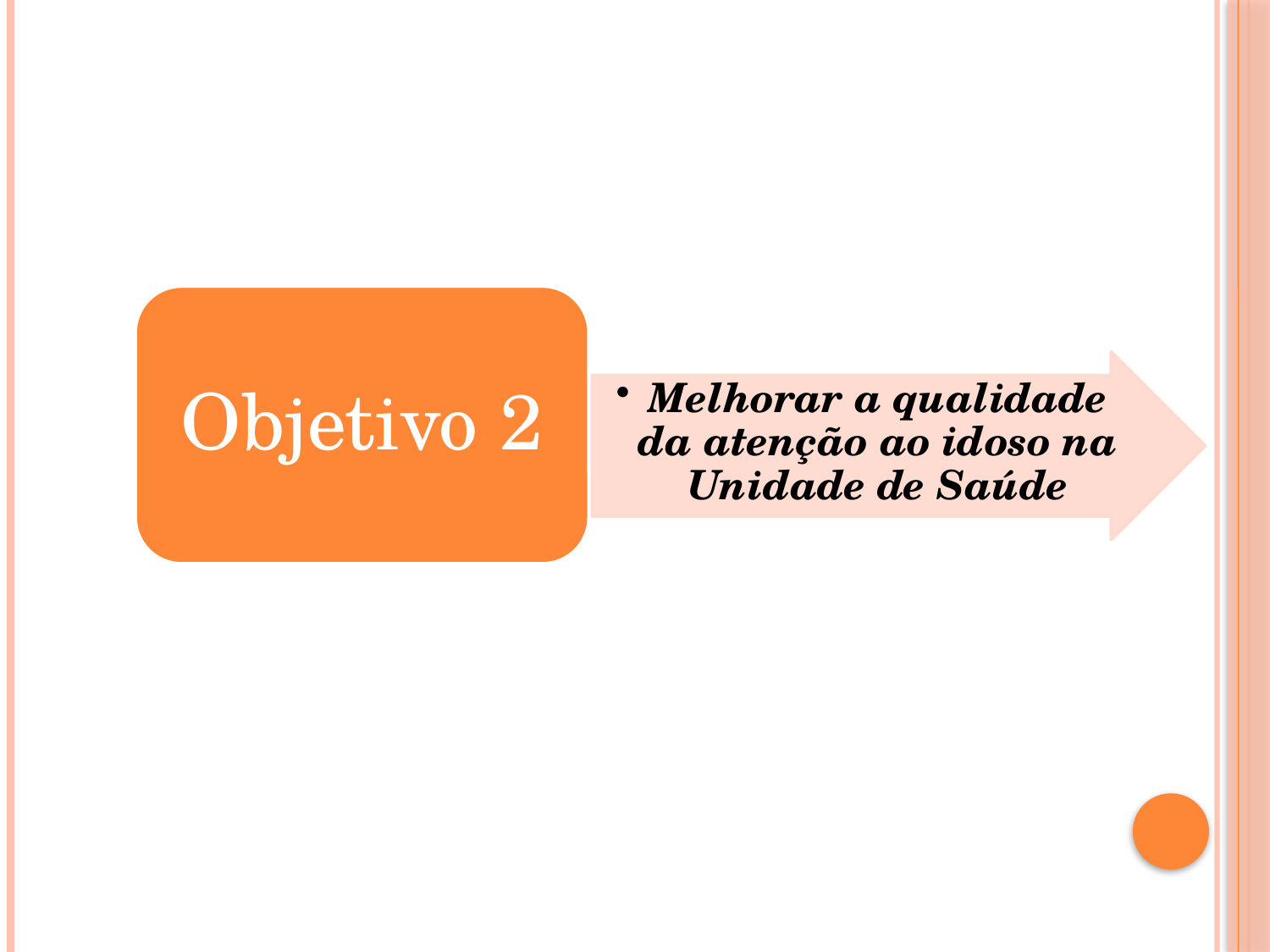

Melhorar a qualidade da atenção ao idoso na Unidade de Saúde
Objetivo 2